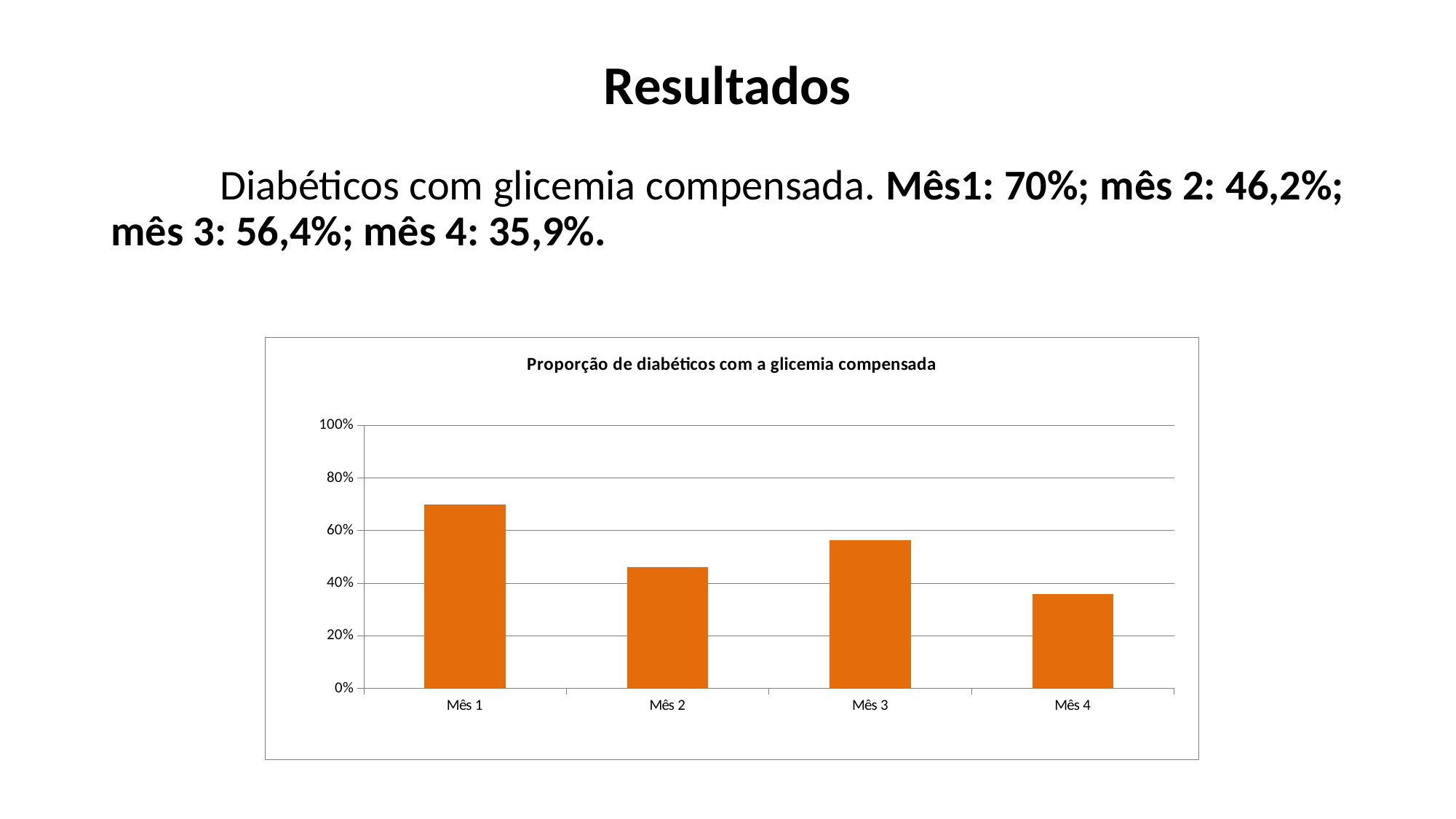

# Resultados
	Diabéticos com glicemia compensada. Mês1: 70%; mês 2: 46,2%; mês 3: 56,4%; mês 4: 35,9%.

### Chart: Proporção de diabéticos com a glicemia compensada

| Category | Proporção de diabéticos com a glicemia compensada |
|---|---|
| Mês 1 | 0.7000000000000006 |
| Mês 2 | 0.46153846153846195 |
| Mês 3 | 0.5641025641025633 |
| Mês 4 | 0.3589743589743595 |